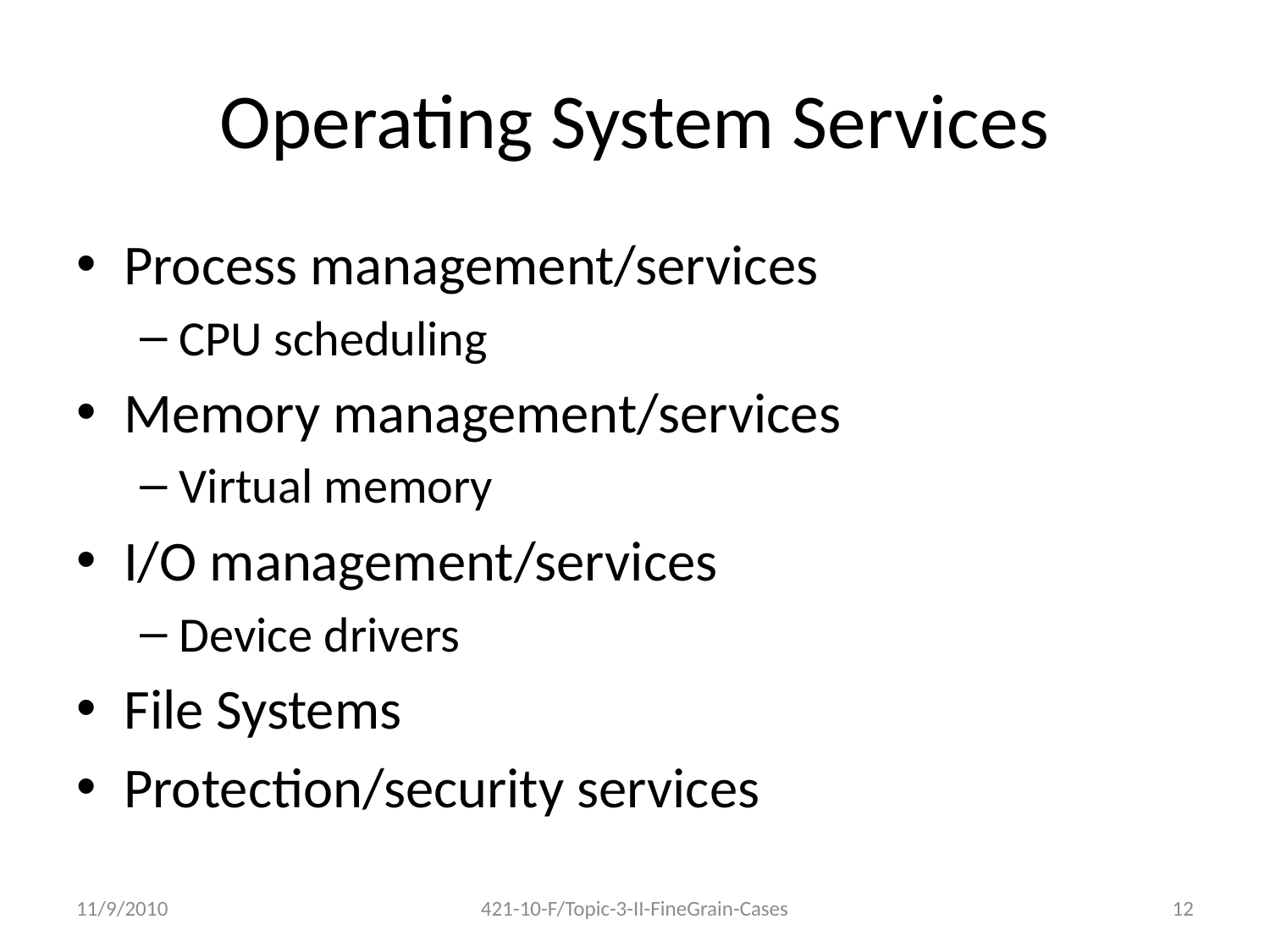

# Operating System Services
Process management/services
CPU scheduling
Memory management/services
Virtual memory
I/O management/services
Device drivers
File Systems
Protection/security services
11/9/2010
421-10-F/Topic-3-II-FineGrain-Cases
12